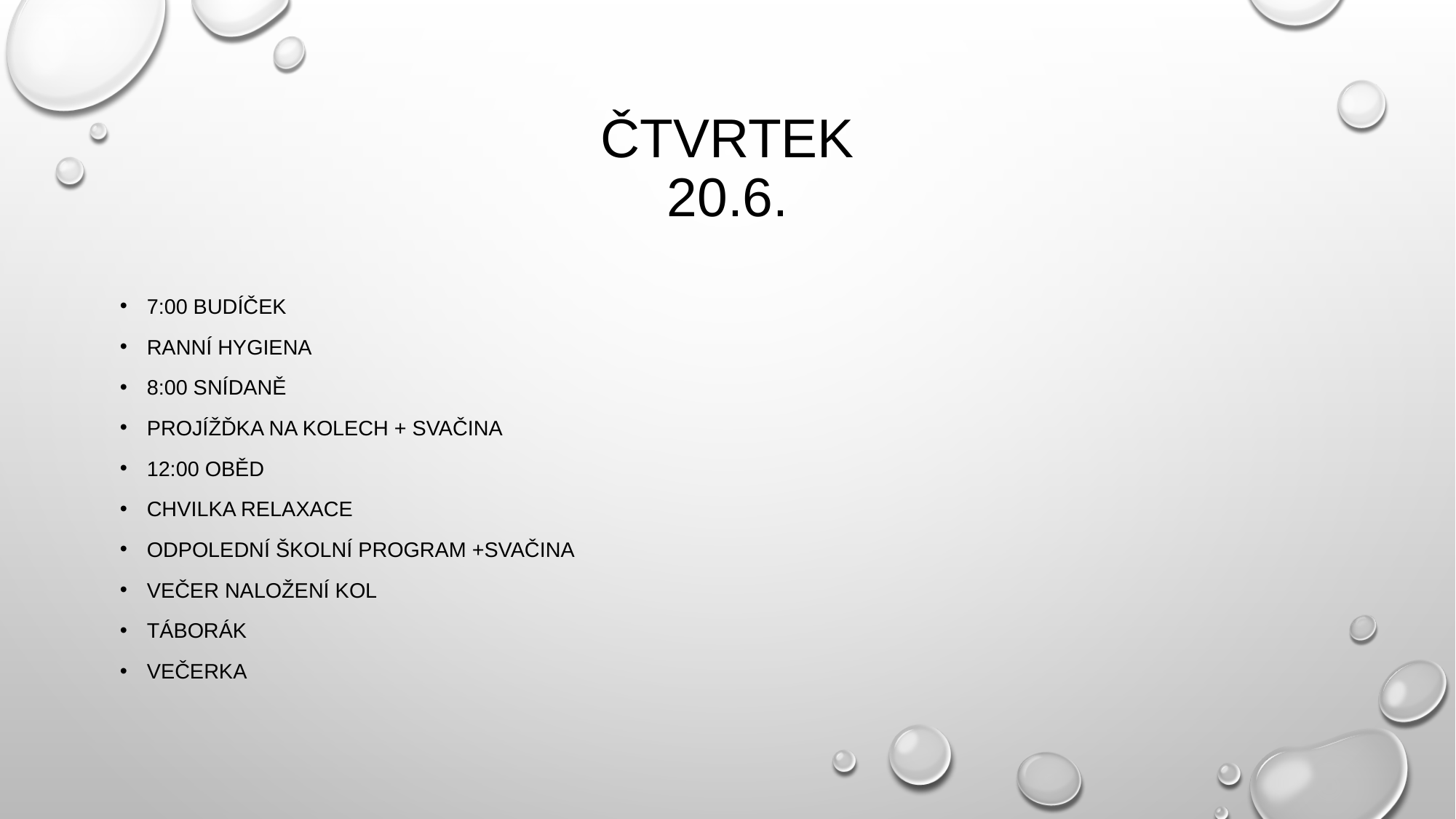

# ČTVRTEK 20.6.
7:00 BUDÍČEK
RANNÍ HYGIENA
8:00 SNÍDANĚ
PROJÍŽĎKA NA KOLECH + SVAČINA
12:00 OBĚD
CHVILKA RELAXACE
ODPOLEDNÍ ŠKOLNÍ PROGRAM +SVAČINA
VEČER NALOŽENÍ KOL
TÁBORÁK
VEČERKA